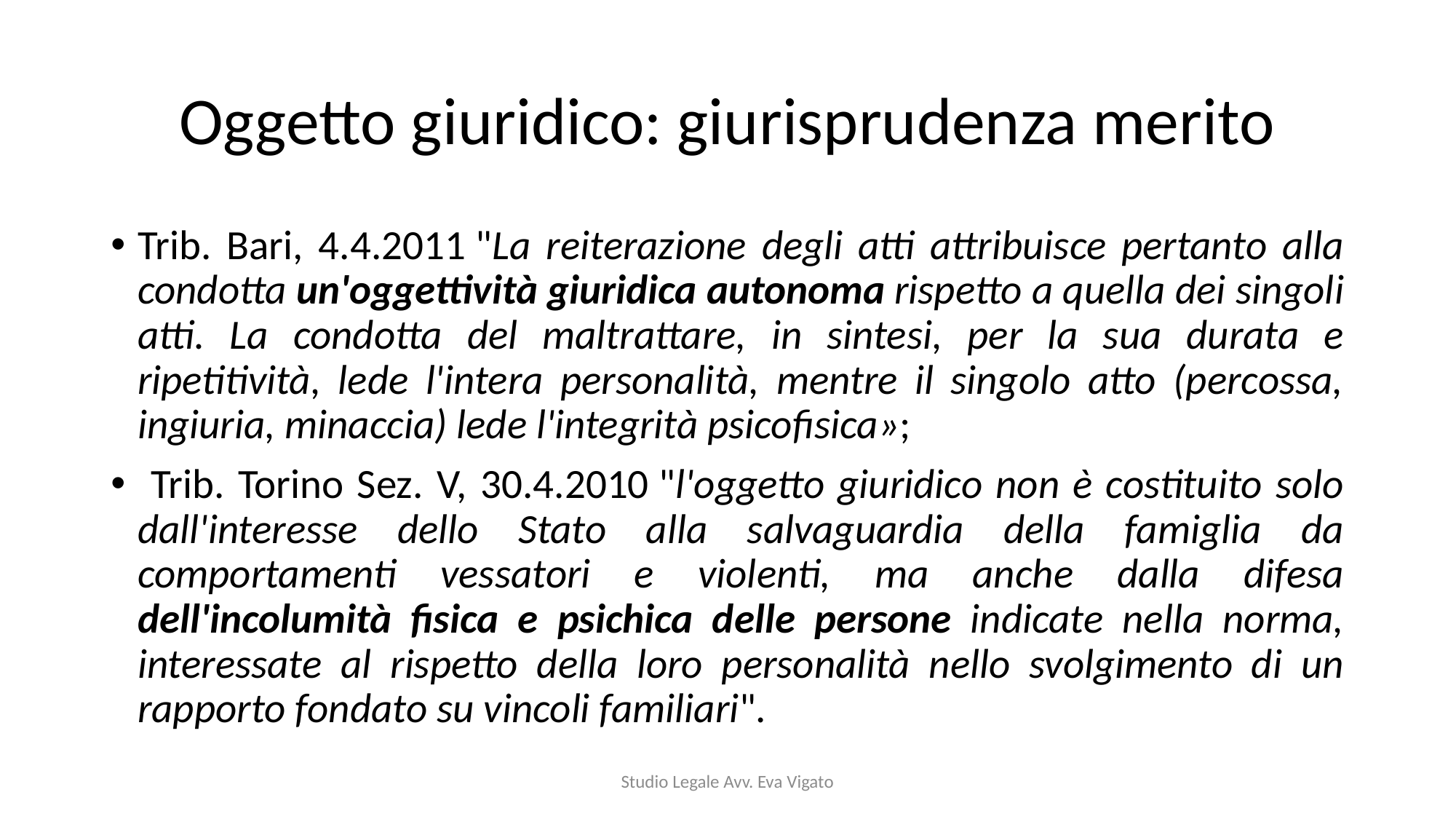

# Oggetto giuridico: giurisprudenza merito
Trib. Bari, 4.4.2011 "La reiterazione degli atti attribuisce pertanto alla condotta un'oggettività giuridica autonoma rispetto a quella dei singoli atti. La condotta del maltrattare, in sintesi, per la sua durata e ripetitività, lede l'intera personalità, mentre il singolo atto (percossa, ingiuria, minaccia) lede l'integrità psicofisica»;
 Trib. Torino Sez. V, 30.4.2010 "l'oggetto giuridico non è costituito solo dall'interesse dello Stato alla salvaguardia della famiglia da comportamenti vessatori e violenti, ma anche dalla difesa dell'incolumità fisica e psichica delle persone indicate nella norma, interessate al rispetto della loro personalità nello svolgimento di un rapporto fondato su vincoli familiari".
Studio Legale Avv. Eva Vigato